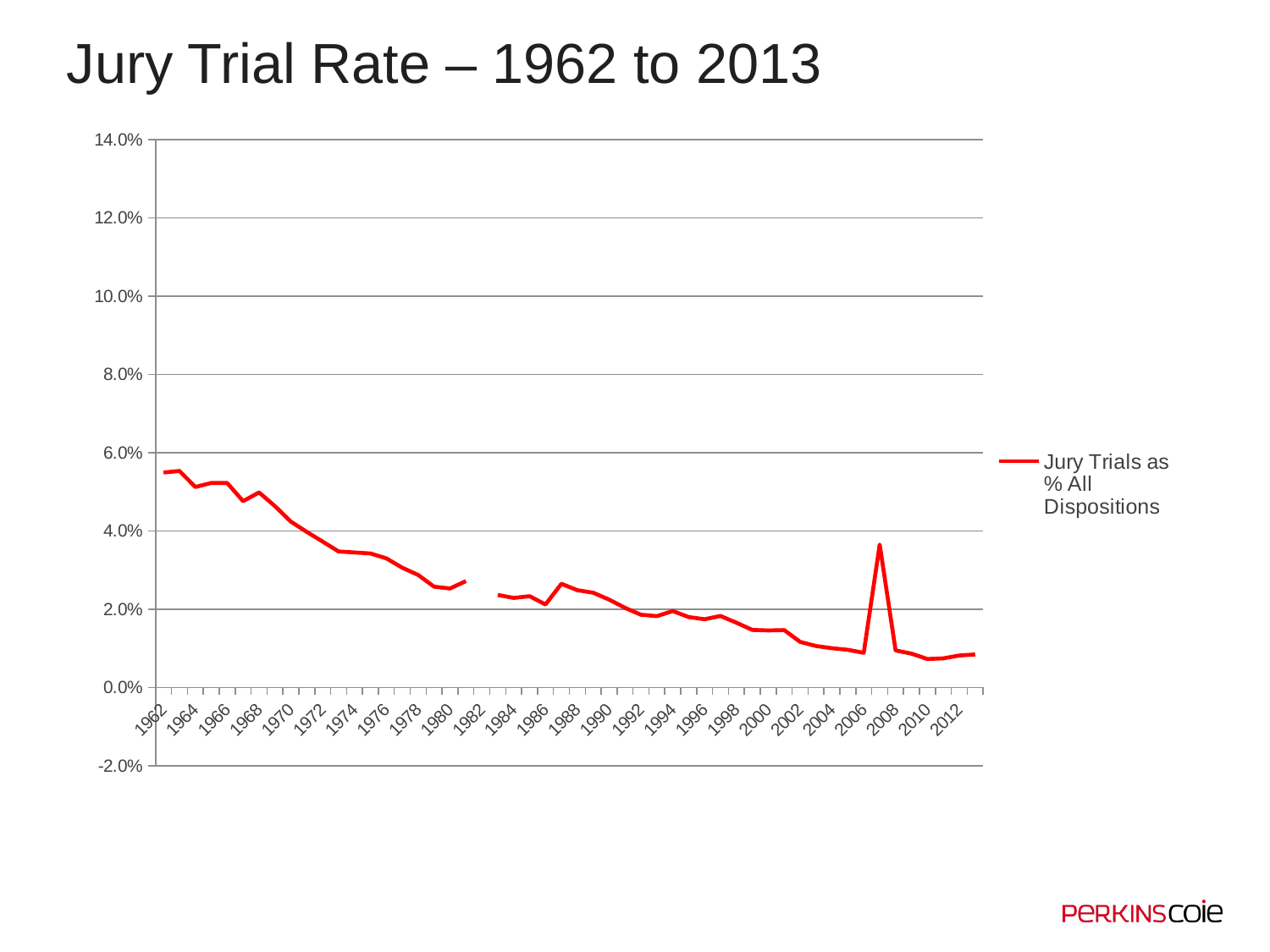

# Jury Trial Rate – 1962 to 2013

### Chart

| Category |  |
|---|---|
| 1962 | 0.0549483306836248 |
| 1963 | 0.055344596701704184 |
| 1964 | 0.05123198182205496 |
| 1965 | 0.0522662242012766 |
| 1966 | 0.05224238614369137 |
| 1967 | 0.0476175723402937 |
| 1968 | 0.04983772658909206 |
| 1969 | 0.04633801572577083 |
| 1970 | 0.04238292432857086 |
| 1971 | 0.039765335427968285 |
| 1972 | 0.037271144526874925 |
| 1973 | 0.034754091378557665 |
| 1974 | 0.03450545717076485 |
| 1975 | 0.03424704962953437 |
| 1976 | 0.032996239503124324 |
| 1977 | 0.0306119742159108 |
| 1978 | 0.028740109056619244 |
| 1979 | 0.025749960395754425 |
| 1980 | 0.025293926599545307 |
| 1981 | 0.02718357482309471 |
| 1982 | None |
| 1983 | 0.02364552373708206 |
| 1984 | 0.02288681204569055 |
| 1985 | 0.023325996941097476 |
| 1986 | 0.021204759282033483 |
| 1987 | 0.02650071538003773 |
| 1988 | 0.024857554053712854 |
| 1989 | 0.02421667642571088 |
| 1990 | 0.022443901981034645 |
| 1991 | 0.020341238534290196 |
| 1992 | 0.01859052617401845 |
| 1993 | 0.018239686076758493 |
| 1994 | 0.019538531884210897 |
| 1995 | 0.0179959921589515 |
| 1996 | 0.017447724871113388 |
| 1997 | 0.0182684510954648 |
| 1998 | 0.01654762314221402 |
| 1999 | 0.014709343374911744 |
| 2000 | 0.01458428232823514 |
| 2001 | 0.01467872110834044 |
| 2002 | 0.011656765267027564 |
| 2003 | 0.010602822396777123 |
| 2004 | 0.010035077137959494 |
| 2005 | 0.009631955951330944 |
| 2006 | 0.008857704552456684 |
| 2007 | 0.03652023469234241 |
| 2008 | 0.009464302515545748 |
| 2009 | 0.008644777208809006 |
| 2010 | 0.0072762888664052675 |
| 2011 | 0.007440859363136385 |
| 2012 | 0.008176575713469794 |
| 2013 | 0.008436866597927636 |